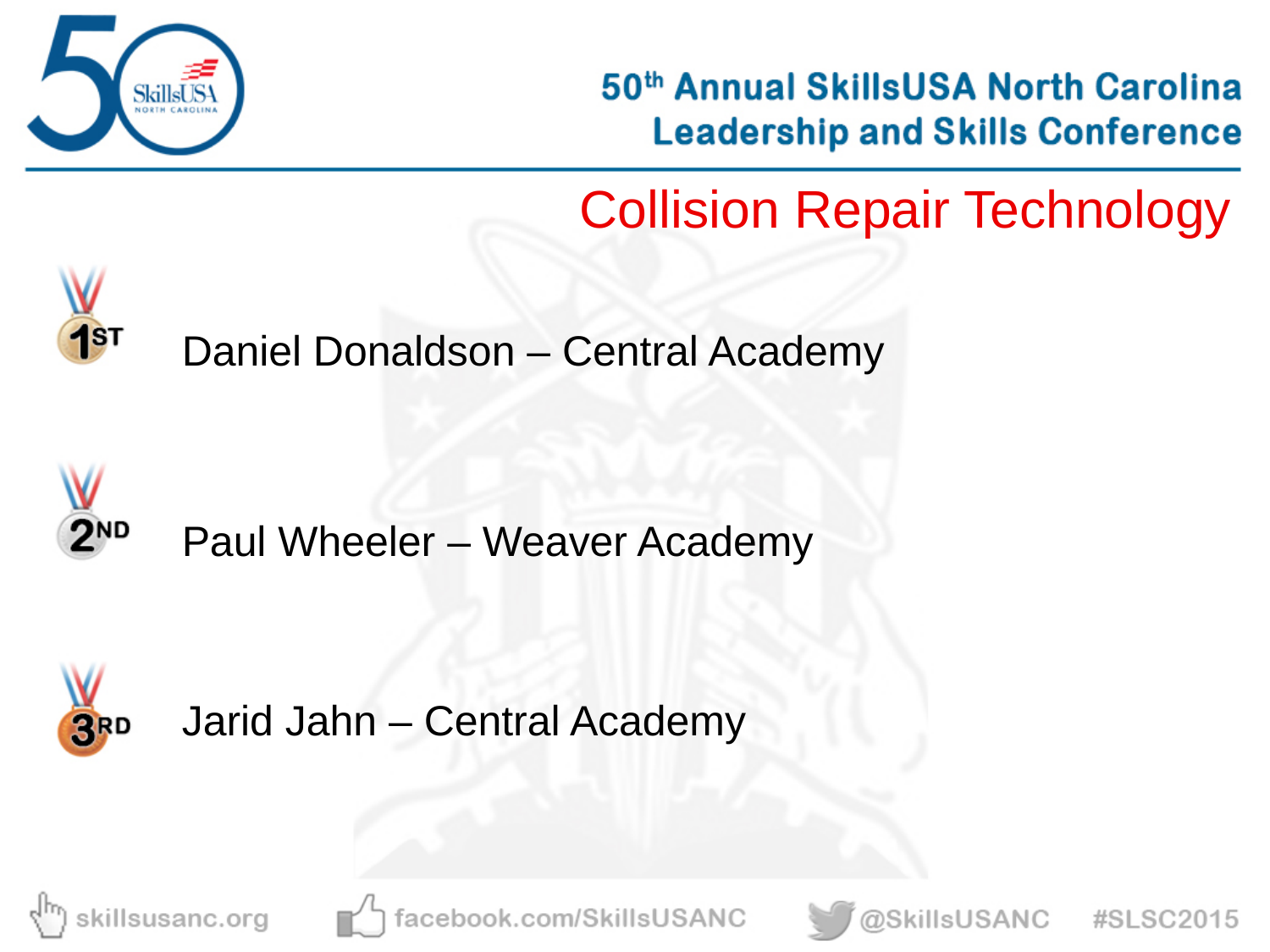

Collision Repair Technology
Daniel Donaldson – Central Academy
Paul Wheeler – Weaver Academy
Jarid Jahn – Central Academy